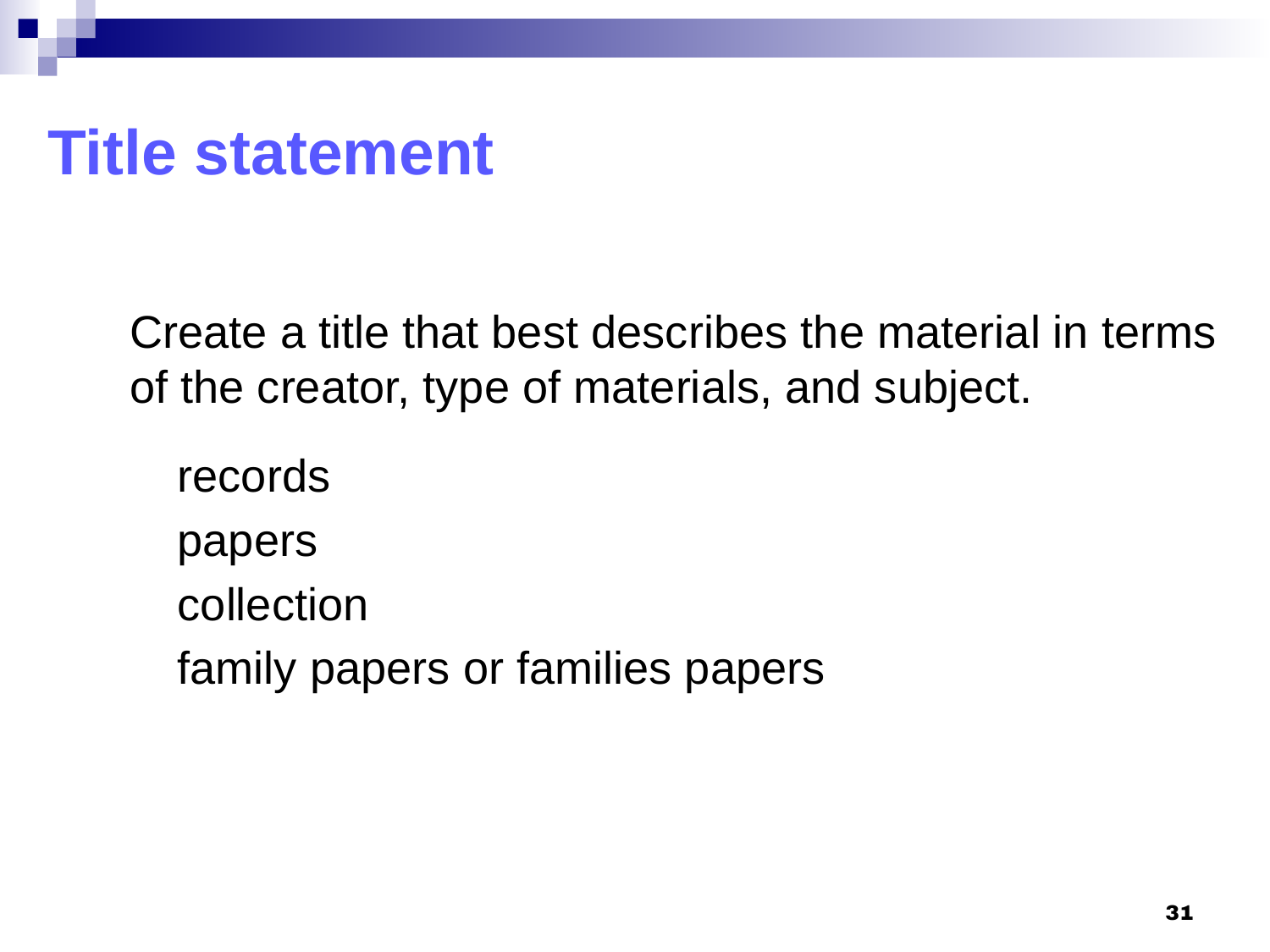

# Title statement
Create a title that best describes the material in terms of the creator, type of materials, and subject.

	records
	papers
	collection
	family papers or families papers

31